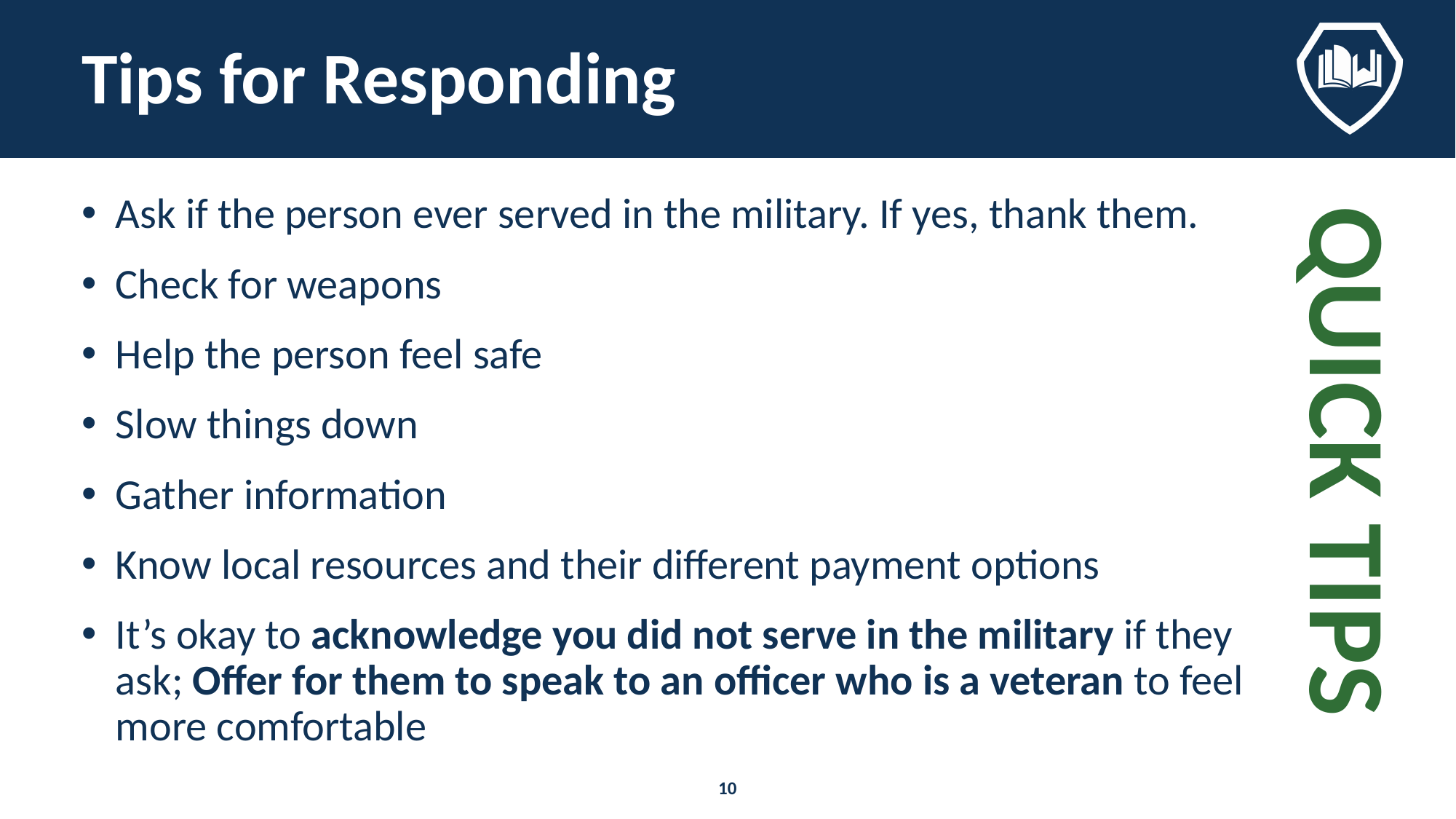

# Tips for Responding
Ask if the person ever served in the military. If yes, thank them.
Check for weapons
Help the person feel safe
Slow things down
Gather information
Know local resources and their different payment options
It’s okay to acknowledge you did not serve in the military if they ask; Offer for them to speak to an officer who is a veteran to feel more comfortable
QUICK TIPS